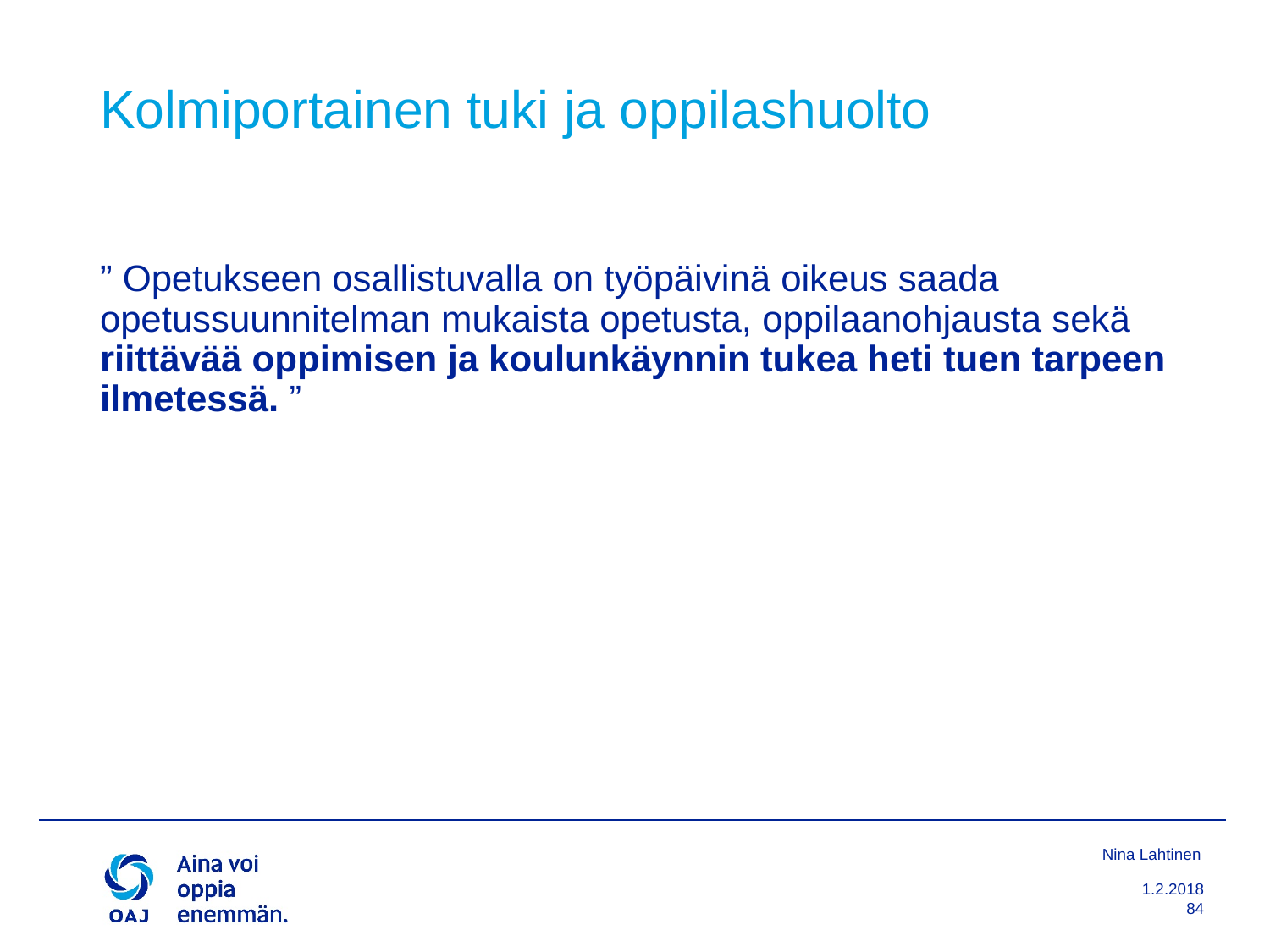

1.2.2018
84
# Kolmiportainen tuki ja oppilashuolto
” Opetukseen osallistuvalla on työpäivinä oikeus saada opetussuunnitelman mukaista opetusta, oppilaanohjausta sekä riittävää oppimisen ja koulunkäynnin tukea heti tuen tarpeen ilmetessä. ”
Nina Lahtinen